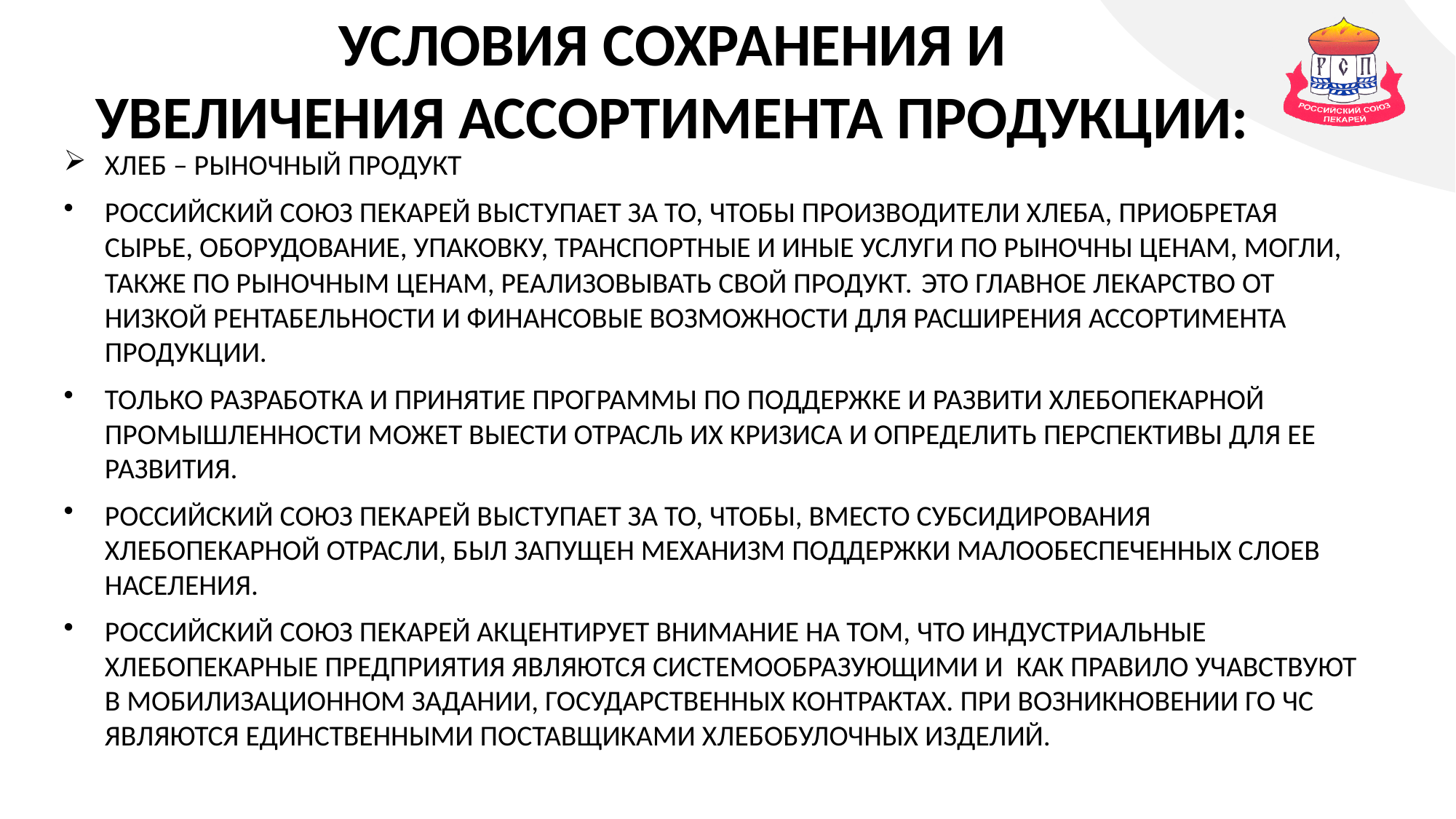

УСЛОВИЯ СОХРАНЕНИЯ И
 УВЕЛИЧЕНИЯ АССОРТИМЕНТА ПРОДУКЦИИ:

ХЛЕБ – РЫНОЧНЫЙ ПРОДУКТ
РОССИЙСКИЙ СОЮЗ ПЕКАРЕЙ ВЫСТУПАЕТ ЗА ТО, ЧТОБЫ ПРОИЗВОДИТЕЛИ ХЛЕБА, ПРИОБРЕТАЯ СЫРЬЕ, ОБОРУДОВАНИЕ, УПАКОВКУ, ТРАНСПОРТНЫЕ И ИНЫЕ УСЛУГИ ПО РЫНОЧНЫ ЦЕНАМ, МОГЛИ, ТАКЖЕ ПО РЫНОЧНЫМ ЦЕНАМ, РЕАЛИЗОВЫВАТЬ СВОЙ ПРОДУКТ. ЭТО ГЛАВНОЕ ЛЕКАРСТВО ОТ НИЗКОЙ РЕНТАБЕЛЬНОСТИ И ФИНАНСОВЫЕ ВОЗМОЖНОСТИ ДЛЯ РАСШИРЕНИЯ АССОРТИМЕНТА ПРОДУКЦИИ.
ТОЛЬКО РАЗРАБОТКА И ПРИНЯТИЕ ПРОГРАММЫ ПО ПОДДЕРЖКЕ И РАЗВИТИ ХЛЕБОПЕКАРНОЙ ПРОМЫШЛЕННОСТИ МОЖЕТ ВЫЕСТИ ОТРАСЛЬ ИХ КРИЗИСА И ОПРЕДЕЛИТЬ ПЕРСПЕКТИВЫ ДЛЯ ЕЕ РАЗВИТИЯ.
РОССИЙСКИЙ СОЮЗ ПЕКАРЕЙ ВЫСТУПАЕТ ЗА ТО, ЧТОБЫ, ВМЕСТО СУБСИДИРОВАНИЯ ХЛЕБОПЕКАРНОЙ ОТРАСЛИ, БЫЛ ЗАПУЩЕН МЕХАНИЗМ ПОДДЕРЖКИ МАЛООБЕСПЕЧЕННЫХ СЛОЕВ НАСЕЛЕНИЯ.
РОССИЙСКИЙ СОЮЗ ПЕКАРЕЙ АКЦЕНТИРУЕТ ВНИМАНИЕ НА ТОМ, ЧТО ИНДУСТРИАЛЬНЫЕ ХЛЕБОПЕКАРНЫЕ ПРЕДПРИЯТИЯ ЯВЛЯЮТСЯ СИСТЕМООБРАЗУЮЩИМИ И  КАК ПРАВИЛО УЧАВСТВУЮТ В МОБИЛИЗАЦИОННОМ ЗАДАНИИ, ГОСУДАРСТВЕННЫХ КОНТРАКТАХ. ПРИ ВОЗНИКНОВЕНИИ ГО ЧС ЯВЛЯЮТСЯ ЕДИНСТВЕННЫМИ ПОСТАВЩИКАМИ ХЛЕБОБУЛОЧНЫХ ИЗДЕЛИЙ.